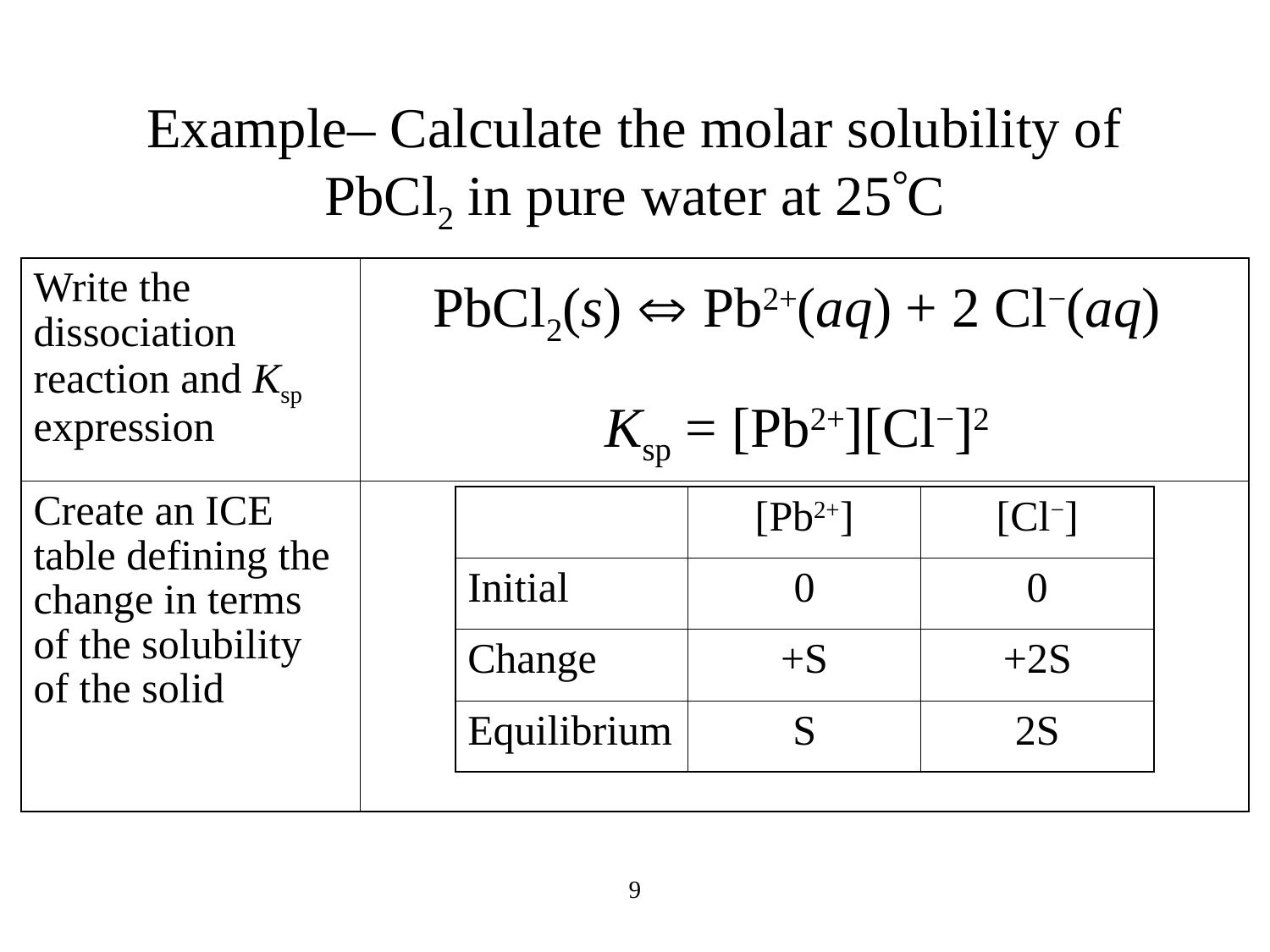

Example– Calculate the molar solubility of PbCl2 in pure water at 25°C
| Write the dissociation reaction and Ksp expression |  |
| --- | --- |
| Create an ICE table defining the change in terms of the solubility of the solid |  |
PbCl2(s) ⇔ Pb2+(aq) + 2 Cl−(aq)
Ksp = [Pb2+][Cl−]2
|  | [Pb2+] | [Cl−] |
| --- | --- | --- |
| Initial | 0 | 0 |
| Change | +S | +2S |
| Equilibrium | S | 2S |
9